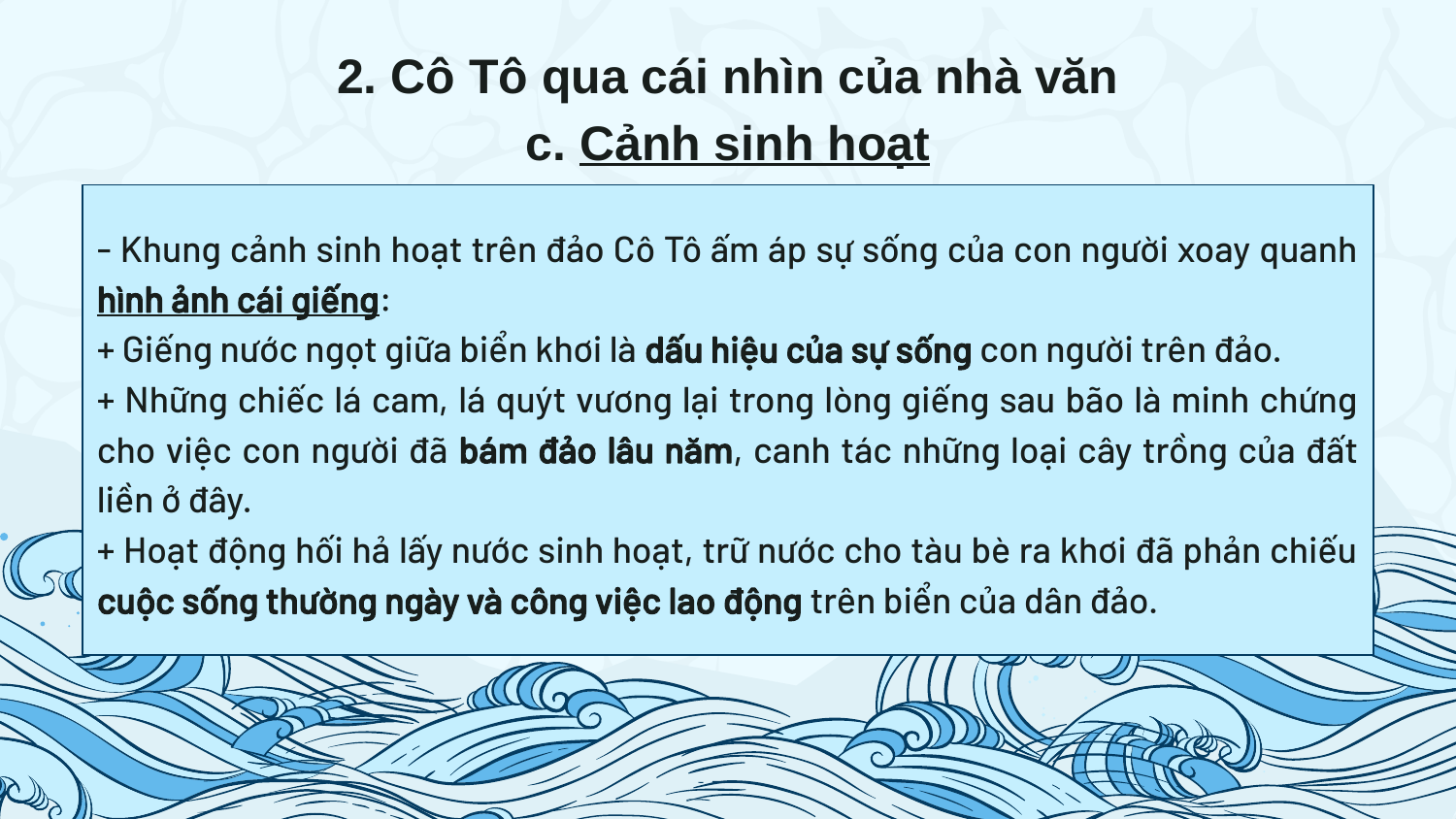

# 2. Cô Tô qua cái nhìn của nhà văn
c. Cảnh sinh hoạt
- Khung cảnh sinh hoạt trên đảo Cô Tô ấm áp sự sống của con người xoay quanh hình ảnh cái giếng:
+ Giếng nước ngọt giữa biển khơi là dấu hiệu của sự sống con người trên đảo.
+ Những chiếc lá cam, lá quýt vương lại trong lòng giếng sau bão là minh chứng cho việc con người đã bám đảo lâu năm, canh tác những loại cây trồng của đất liền ở đây.
+ Hoạt động hối hả lấy nước sinh hoạt, trữ nước cho tàu bè ra khơi đã phản chiếu cuộc sống thường ngày và công việc lao động trên biển của dân đảo.